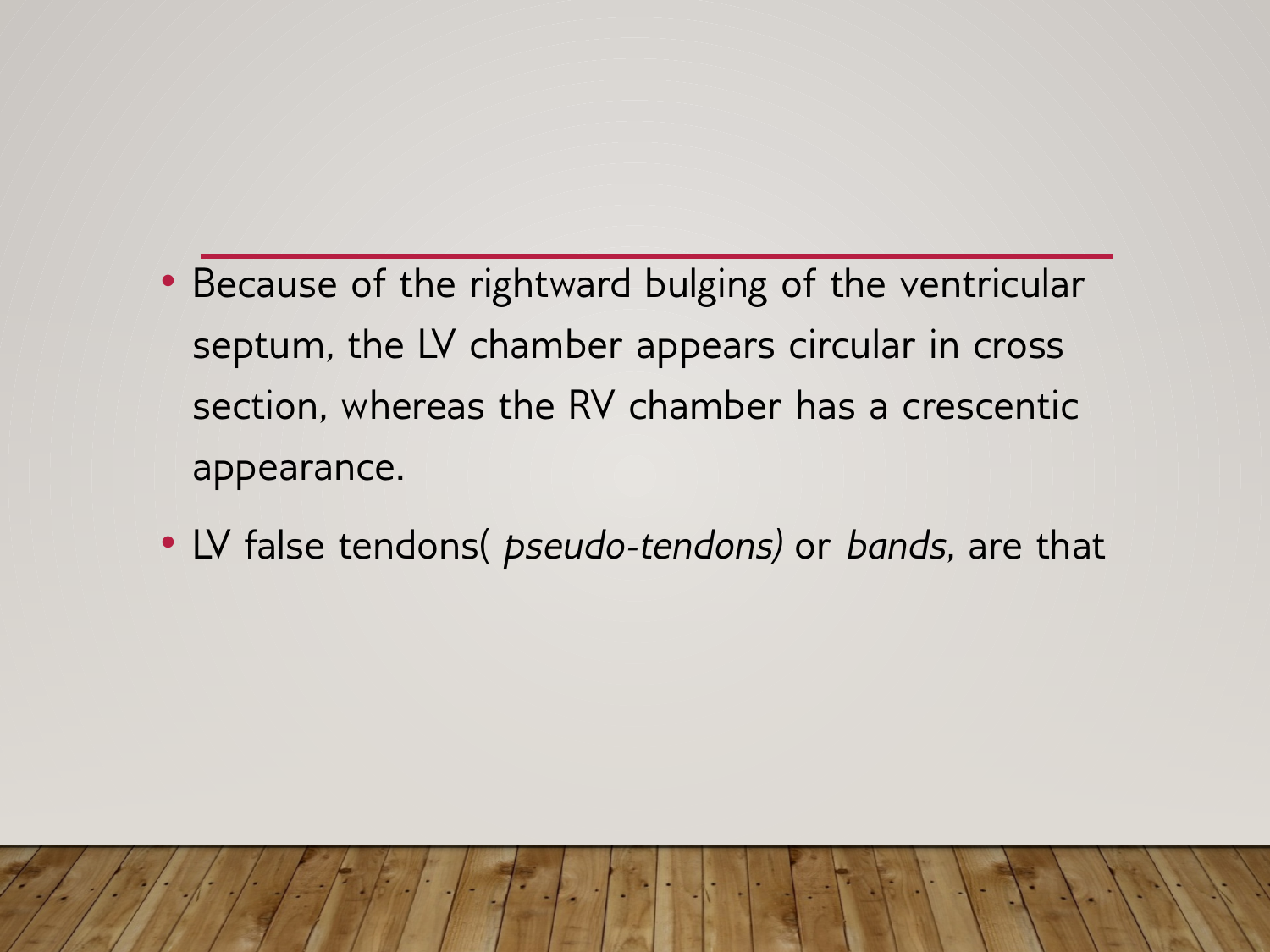

#
Because of the rightward bulging of the ventricular septum, the LV chamber appears circular in cross section, whereas the RV chamber has a crescentic appearance.
LV false tendons( pseudo-tendons) or bands, are that